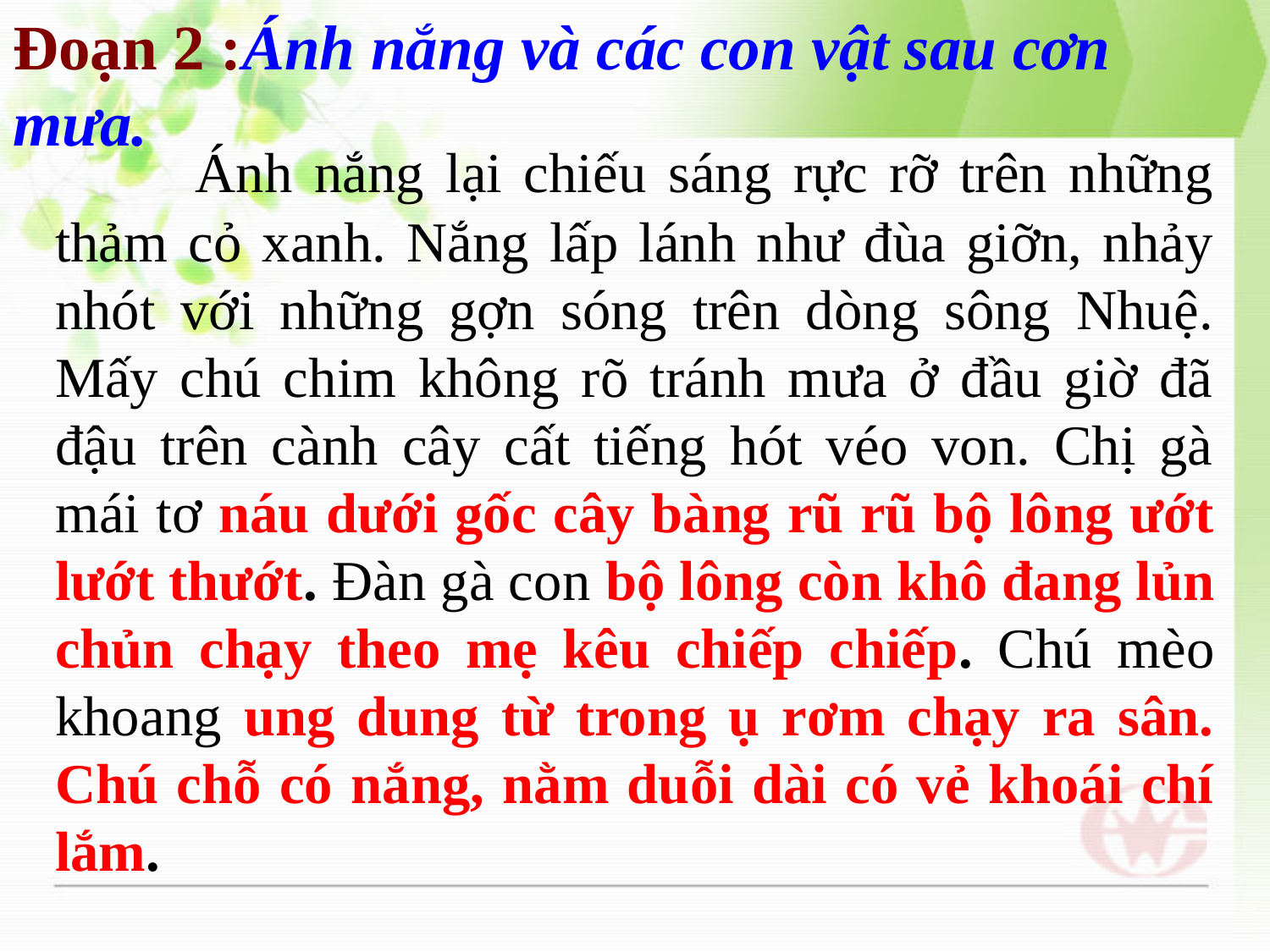

Đoạn 2 :Ánh nắng và các con vật sau cơn mưa.
      Ánh nắng lại chiếu sáng rực rỡ trên những thảm cỏ xanh. Nắng lấp lánh như đùa giỡn, nhảy nhót với những gợn sóng trên dòng sông Nhuệ. Mấy chú chim không rõ tránh mưa ở đầu giờ đã đậu trên cành cây cất tiếng hót véo von. Chị gà mái tơ náu dưới gốc cây bàng rũ rũ bộ lông ướt lướt thướt. Đàn gà con bộ lông còn khô đang lủn chủn chạy theo mẹ kêu chiếp chiếp. Chú mèo khoang ung dung từ trong ụ rơm chạy ra sân. Chú chỗ có nắng, nằm duỗi dài có vẻ khoái chí lắm.